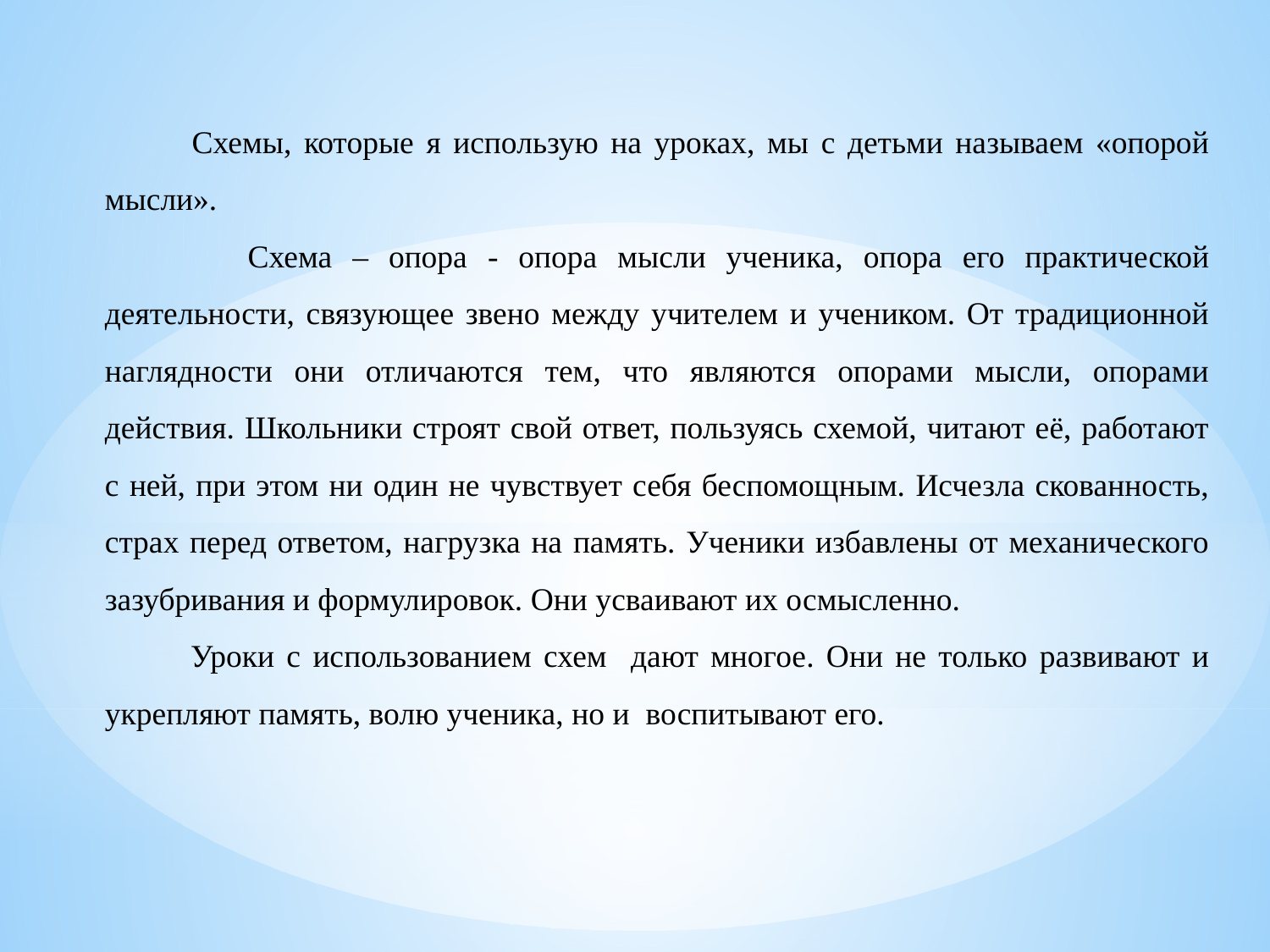

Схемы, которые я использую на уроках, мы с детьми называем «опорой мысли».
       Схема – опора - опора мысли ученика, опора его практической деятельности, связующее звено между учителем и учеником. От традиционной наглядности они отличаются тем, что являются опорами мысли, опорами действия. Школьники строят свой ответ, пользуясь схемой, читают её, работают с ней, при этом ни один не чувствует себя беспомощным. Исчезла скованность, страх перед ответом, нагрузка на память. Ученики избавлены от механического зазубривания и формулировок. Они усваивают их осмысленно.
       Уроки с использованием схем  дают многое. Они не только развивают и укрепляют память, волю ученика, но и  воспитывают его.